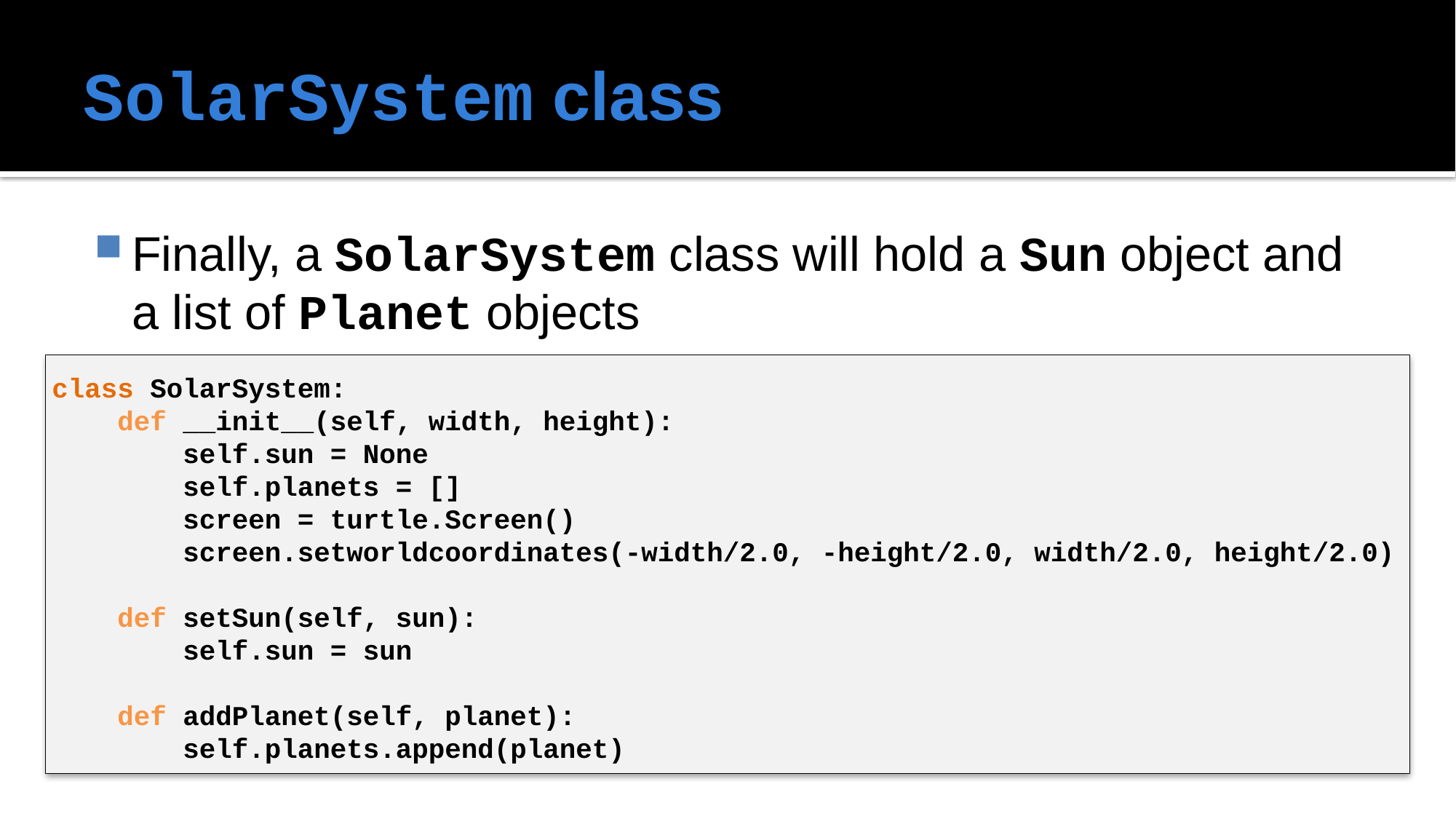

# SolarSystem class
Finally, a SolarSystem class will hold a Sun object and a list of Planet objects
class SolarSystem:
    def __init__(self, width, height):
        self.sun = None
        self.planets = []
        screen = turtle.Screen()
        screen.setworldcoordinates(-width/2.0, -height/2.0, width/2.0, height/2.0)

    def setSun(self, sun):
        self.sun = sun

    def addPlanet(self, planet):
        self.planets.append(planet)